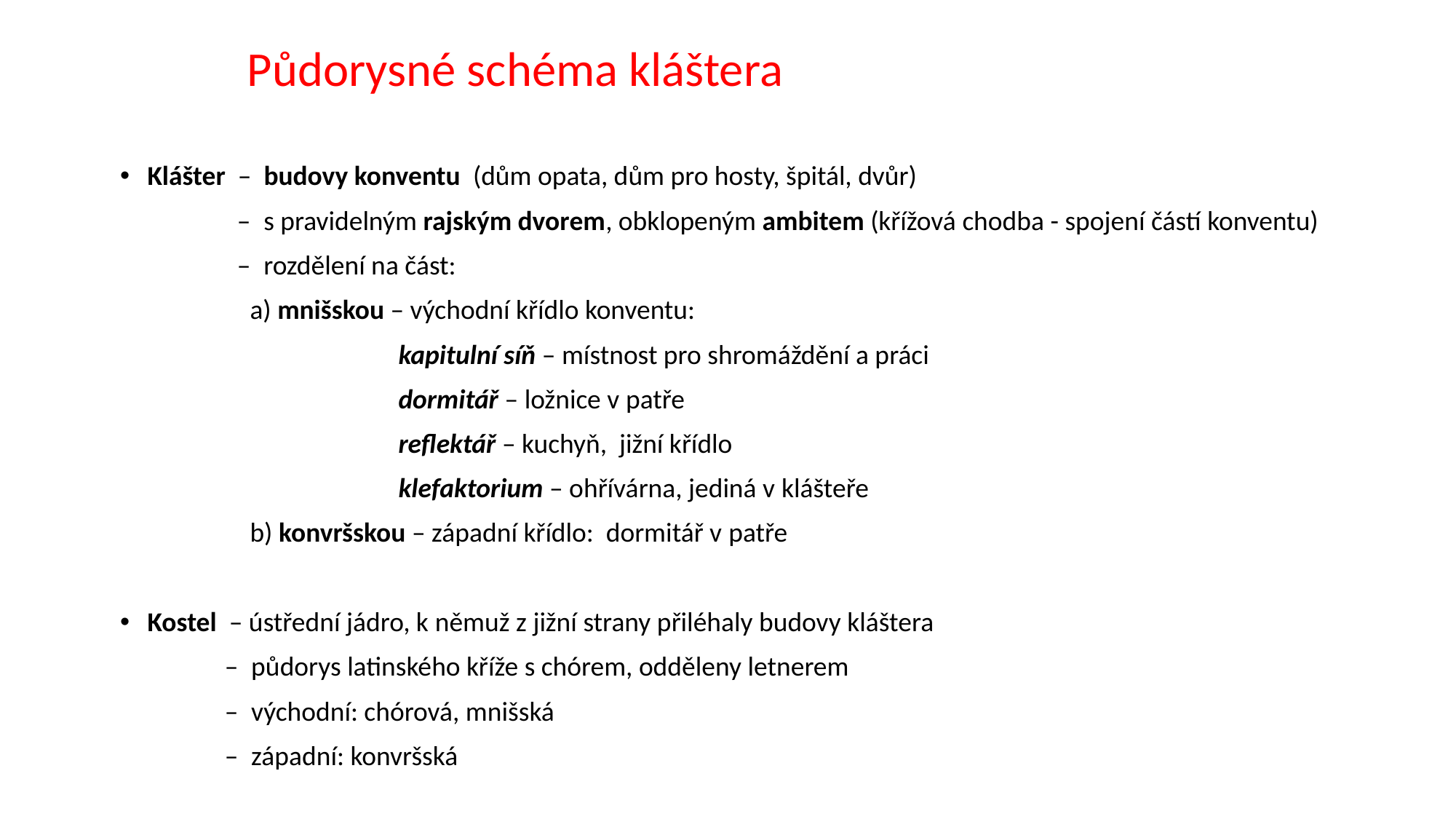

# Půdorysné schéma kláštera
Klášter  –  budovy konventu  (dům opata, dům pro hosty, špitál, dvůr)
                   –  s pravidelným rajským dvorem, obklopeným ambitem (křížová chodba - spojení částí konventu)
                   –  rozdělení na část:
                     a) mnišskou – východní křídlo konventu:
                                             kapitulní síň – místnost pro shromáždění a práci
                                             dormitář – ložnice v patře
                                             reflektář – kuchyň,  jižní křídlo
                                             klefaktorium – ohřívárna, jediná v klášteře
                     b) konvršskou – západní křídlo:  dormitář v patře

Kostel  – ústřední jádro, k němuž z jižní strany přiléhaly budovy kláštera
                 –  půdorys latinského kříže s chórem, odděleny letnerem
                 –  východní: chórová, mnišská
                 –  západní: konvršská